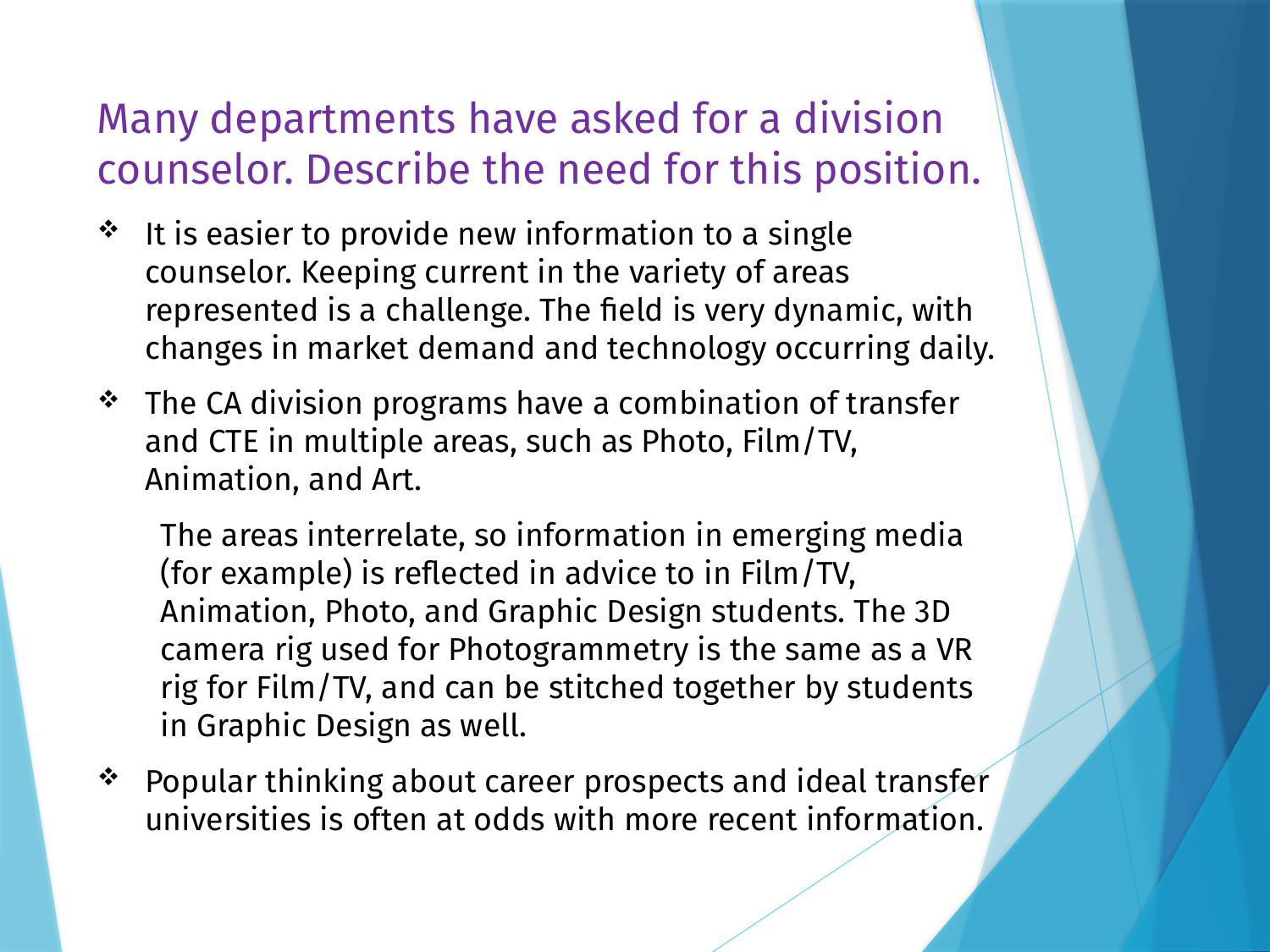

# Many departments have asked for a division counselor. Describe the need for this position.
It is easier to provide new information to a single counselor. Keeping current in the variety of areas represented is a challenge. The field is very dynamic, with changes in market demand and technology occurring daily.
The CA division programs have a combination of transfer and CTE in multiple areas, such as Photo, Film/TV, Animation, and Art.
The areas interrelate, so information in emerging media (for example) is reflected in advice to in Film/TV, Animation, Photo, and Graphic Design students. The 3D camera rig used for Photogrammetry is the same as a VR rig for Film/TV, and can be stitched together by students in Graphic Design as well.
Popular thinking about career prospects and ideal transfer universities is often at odds with more recent information.